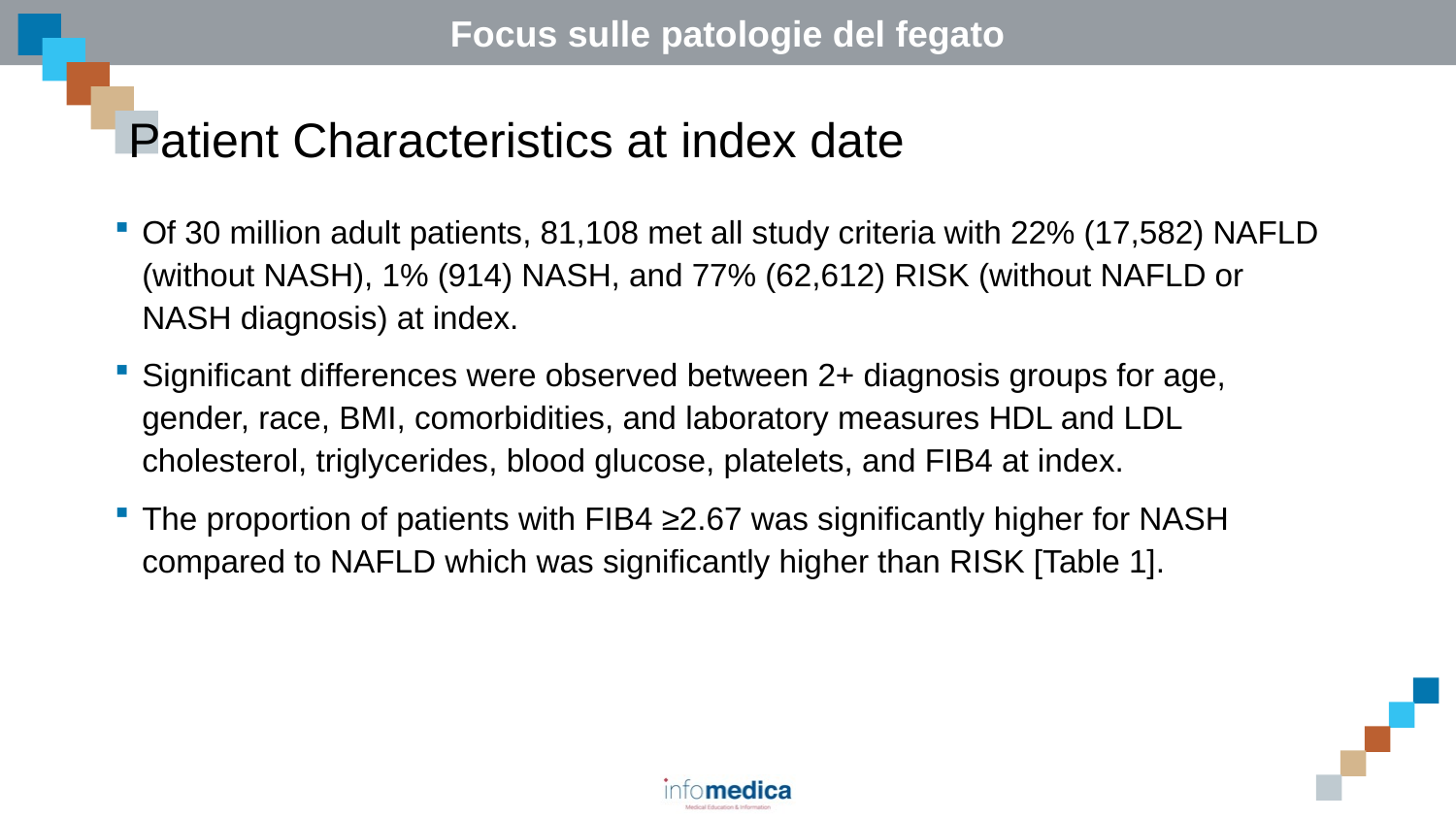

# Patient Characteristics at index date
Of 30 million adult patients, 81,108 met all study criteria with 22% (17,582) NAFLD (without NASH), 1% (914) NASH, and 77% (62,612) RISK (without NAFLD or NASH diagnosis) at index.
Significant differences were observed between 2+ diagnosis groups for age, gender, race, BMI, comorbidities, and laboratory measures HDL and LDL cholesterol, triglycerides, blood glucose, platelets, and FIB4 at index.
The proportion of patients with FIB4 ≥2.67 was significantly higher for NASH compared to NAFLD which was significantly higher than RISK [Table 1].